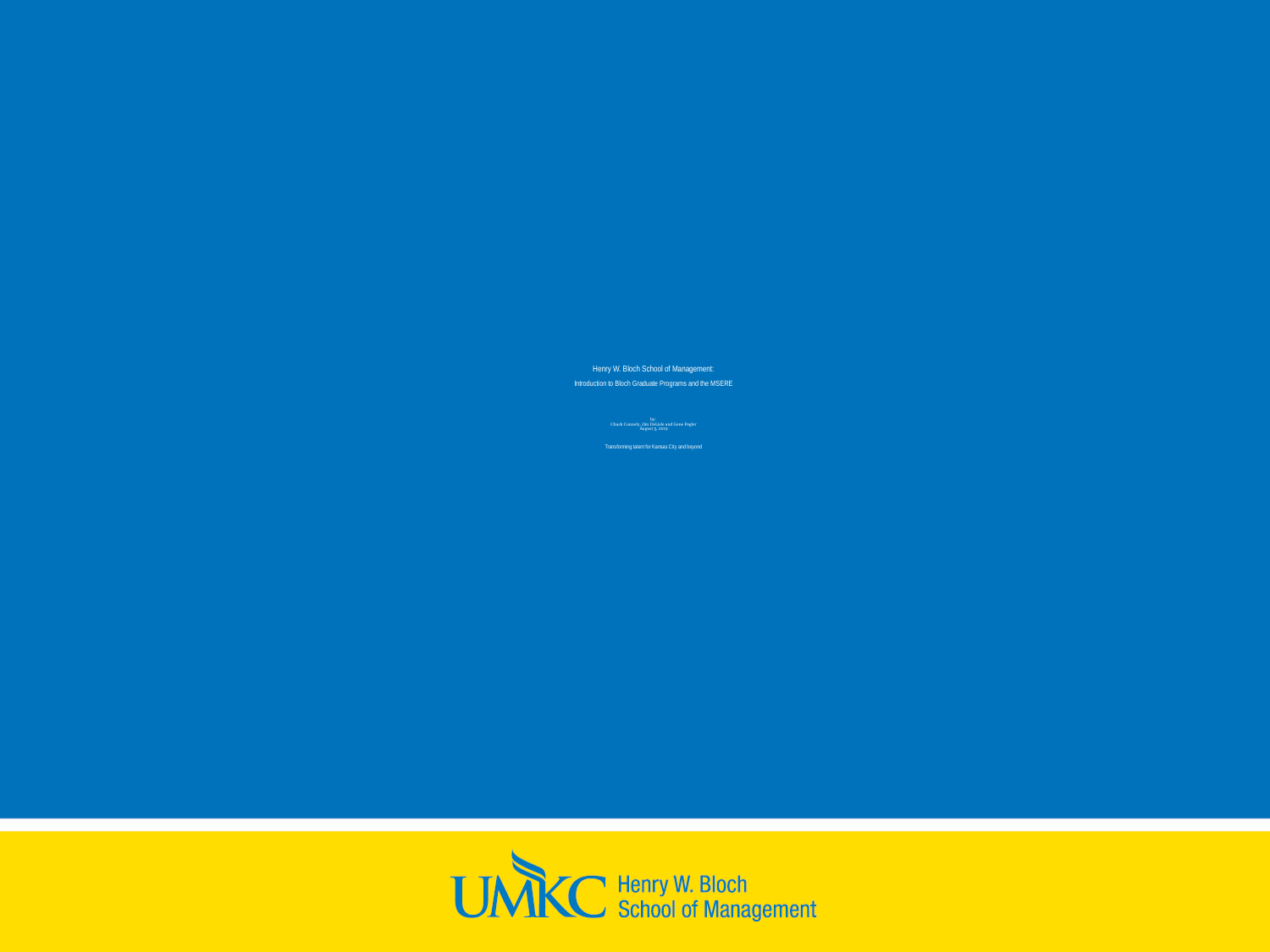

# Henry W. Bloch School of Management: Introduction to Bloch Graduate Programs and the MSERE by: Chuck Connely, Jim DeLisle and Gene Pegler August 5, 2019 Transforming talent for Kansas City and beyond